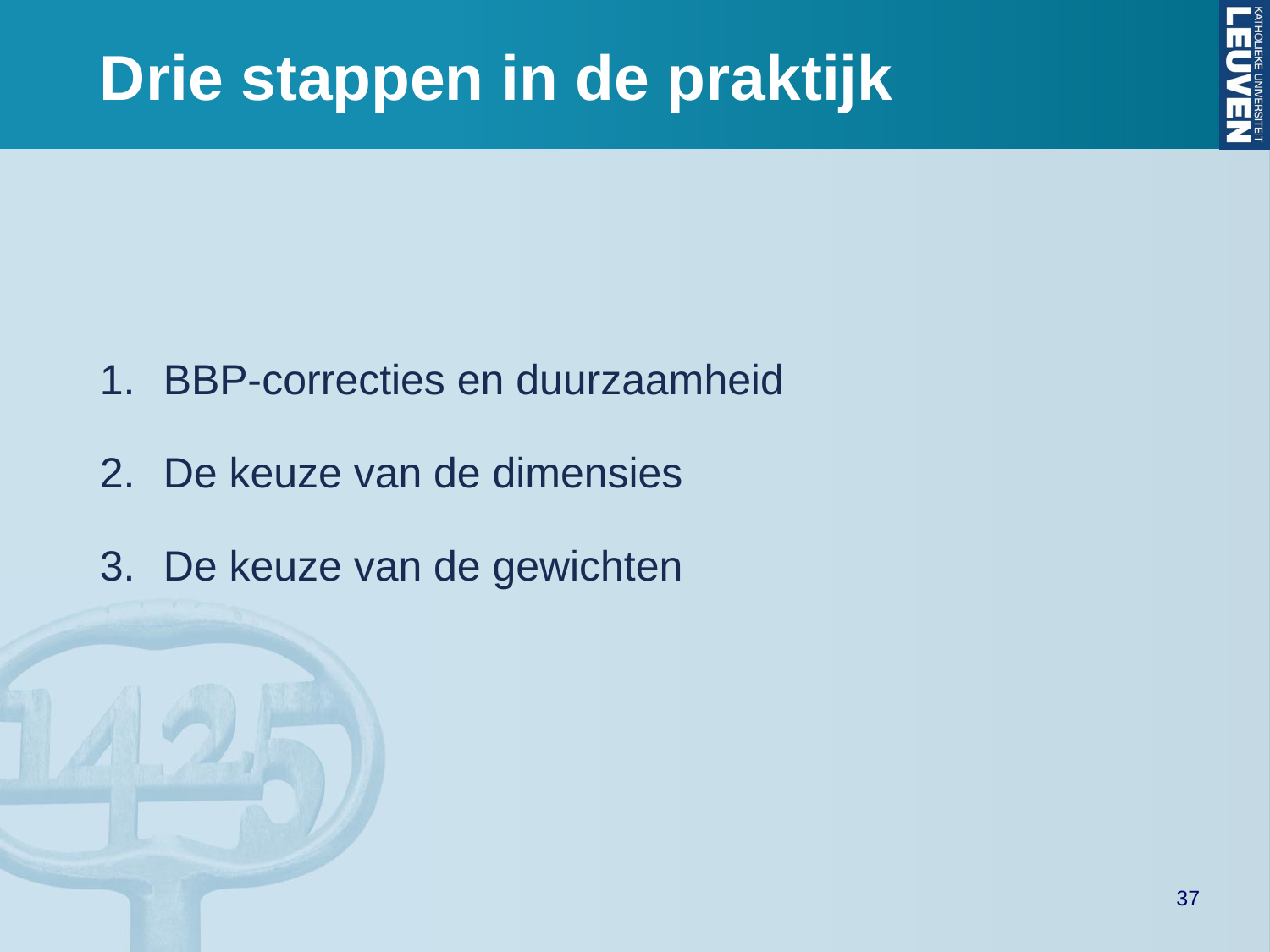

# Drie stappen in de praktijk

BBP-correcties en duurzaamheid
De keuze van de dimensies
De keuze van de gewichten

37